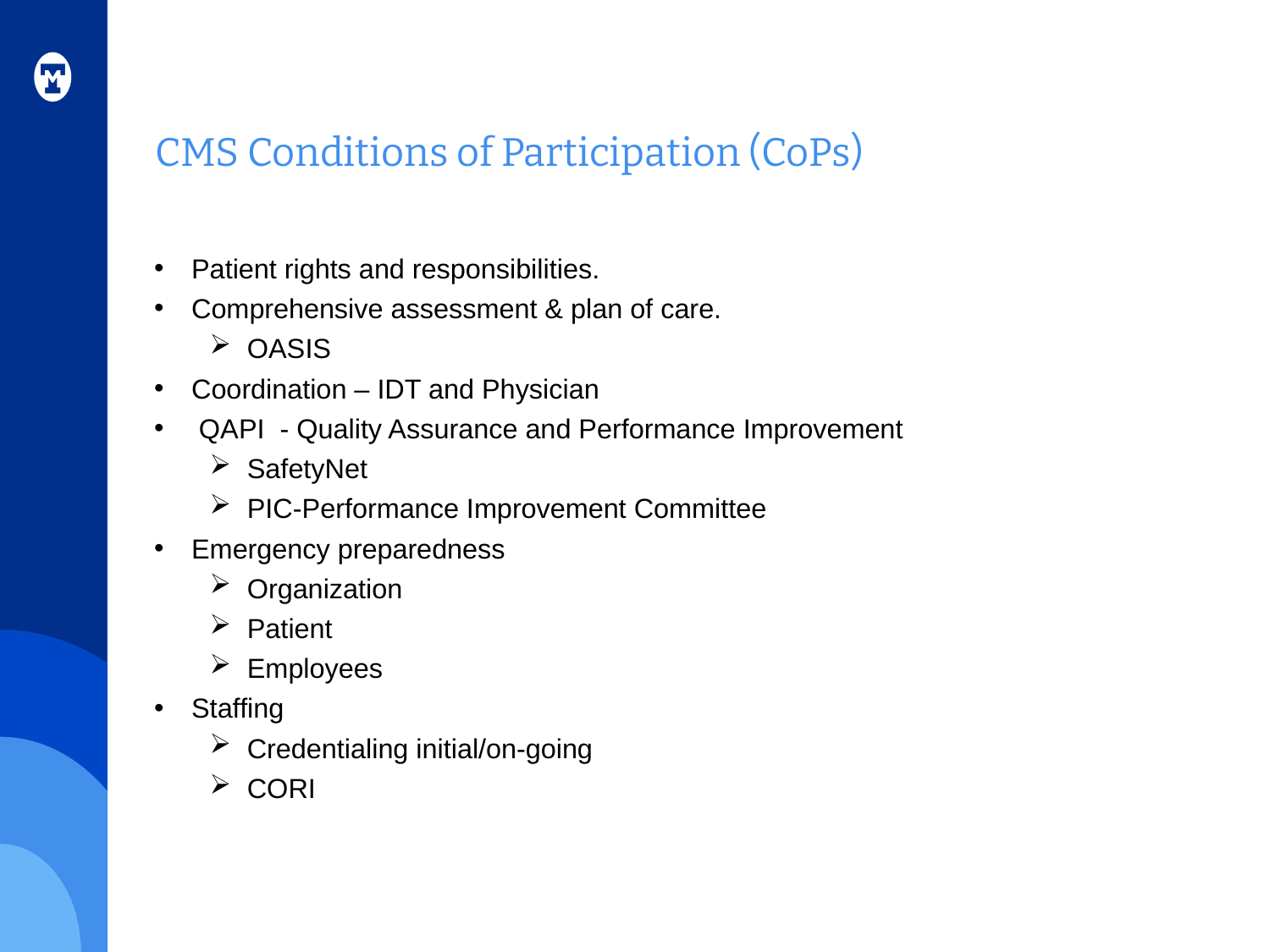

# CMS Conditions of Participation (CoPs)

Patient rights and responsibilities.
Comprehensive assessment & plan of care.
OASIS
Coordination – IDT and Physician
 QAPI  - Quality Assurance and Performance Improvement
SafetyNet
PIC-Performance Improvement Committee
Emergency preparedness
Organization
Patient
Employees
Staffing
Credentialing initial/on-going
CORI